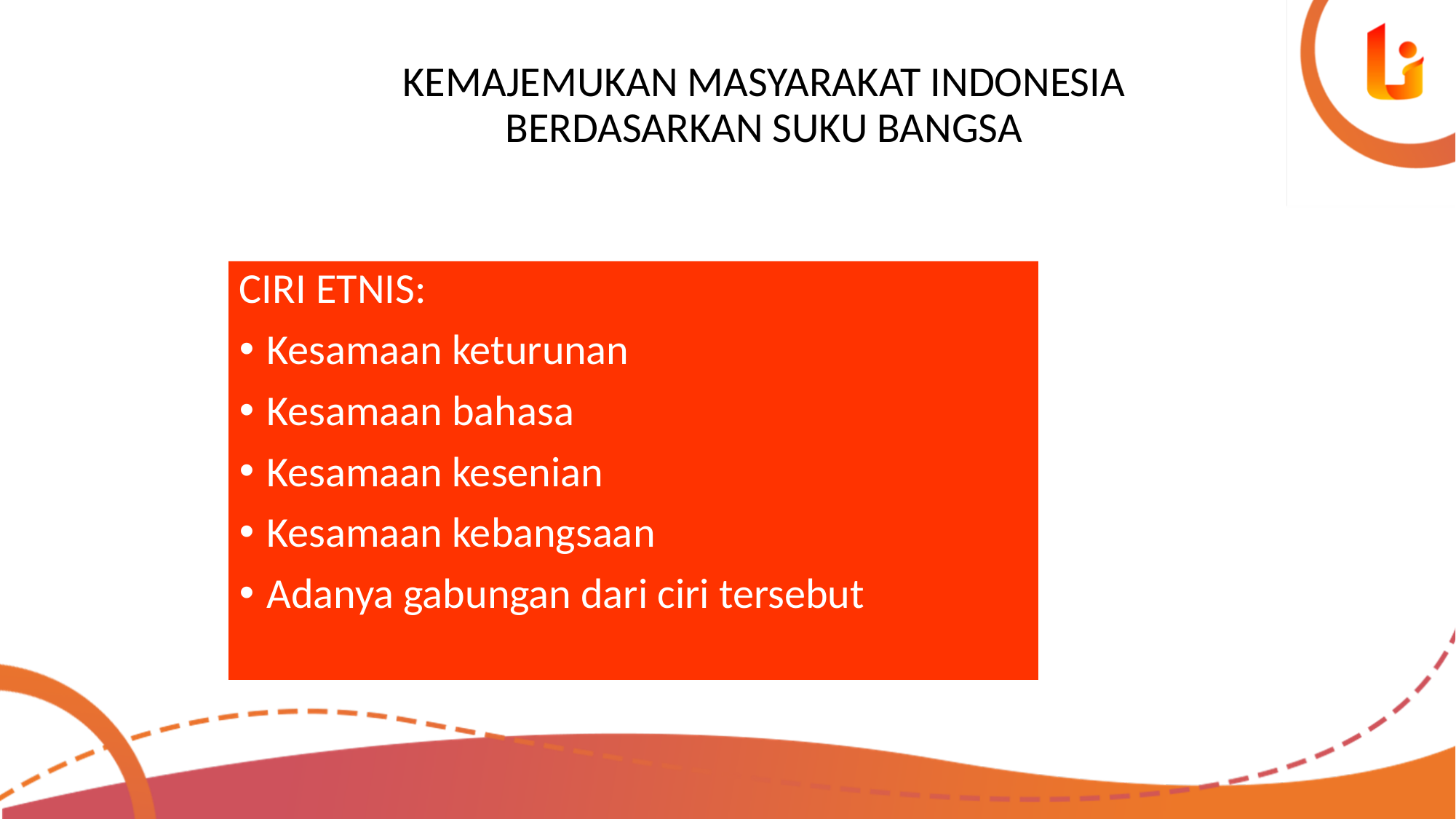

# KEMAJEMUKAN MASYARAKAT INDONESIA BERDASARKAN SUKU BANGSA
CIRI ETNIS:
Kesamaan keturunan
Kesamaan bahasa
Kesamaan kesenian
Kesamaan kebangsaan
Adanya gabungan dari ciri tersebut